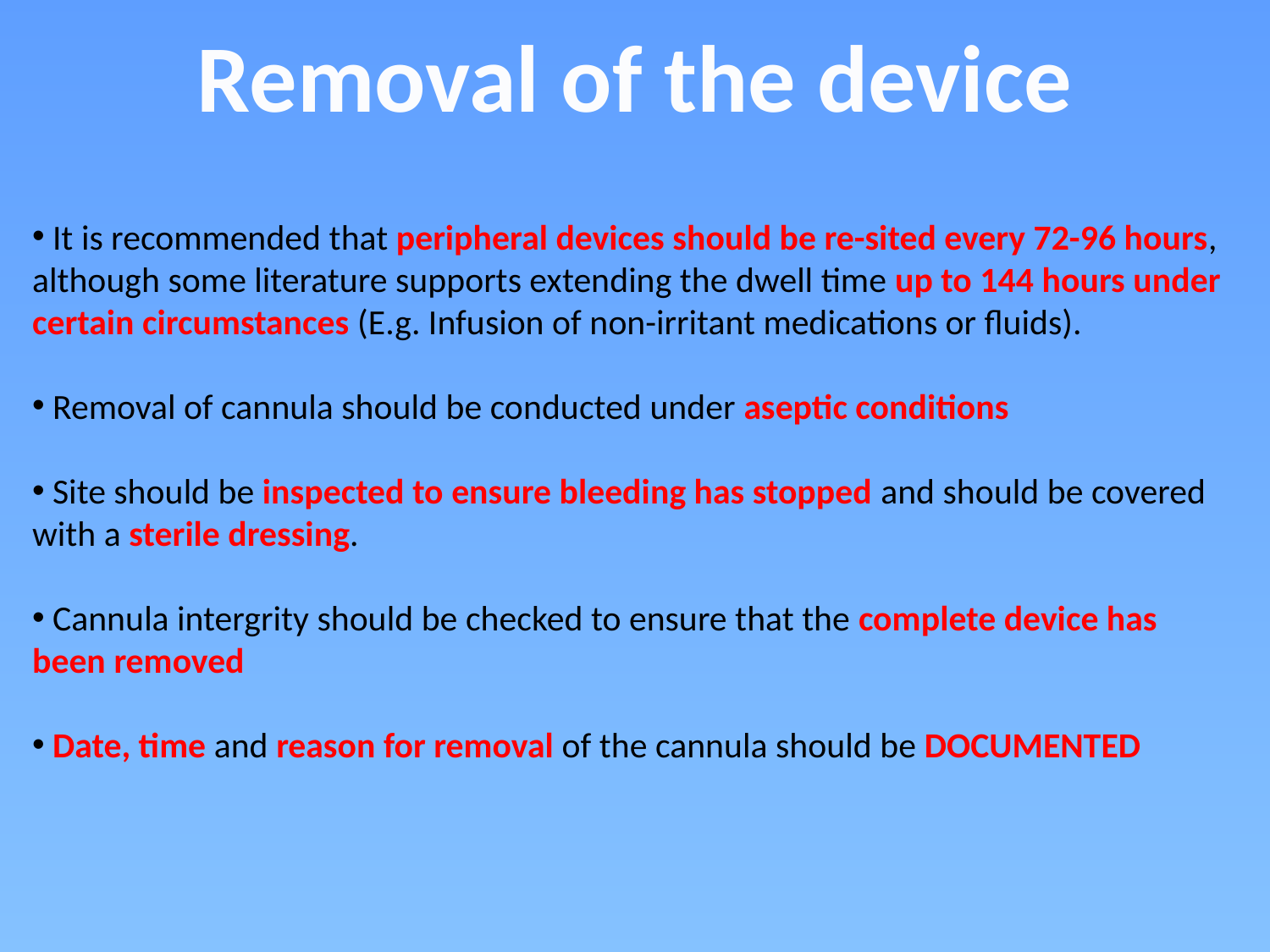

Removal of the device
 It is recommended that peripheral devices should be re-sited every 72-96 hours, although some literature supports extending the dwell time up to 144 hours under certain circumstances (E.g. Infusion of non-irritant medications or fluids).

 Removal of cannula should be conducted under aseptic conditions

 Site should be inspected to ensure bleeding has stopped and should be covered with a sterile dressing.

 Cannula intergrity should be checked to ensure that the complete device has been removed

 Date, time and reason for removal of the cannula should be DOCUMENTED